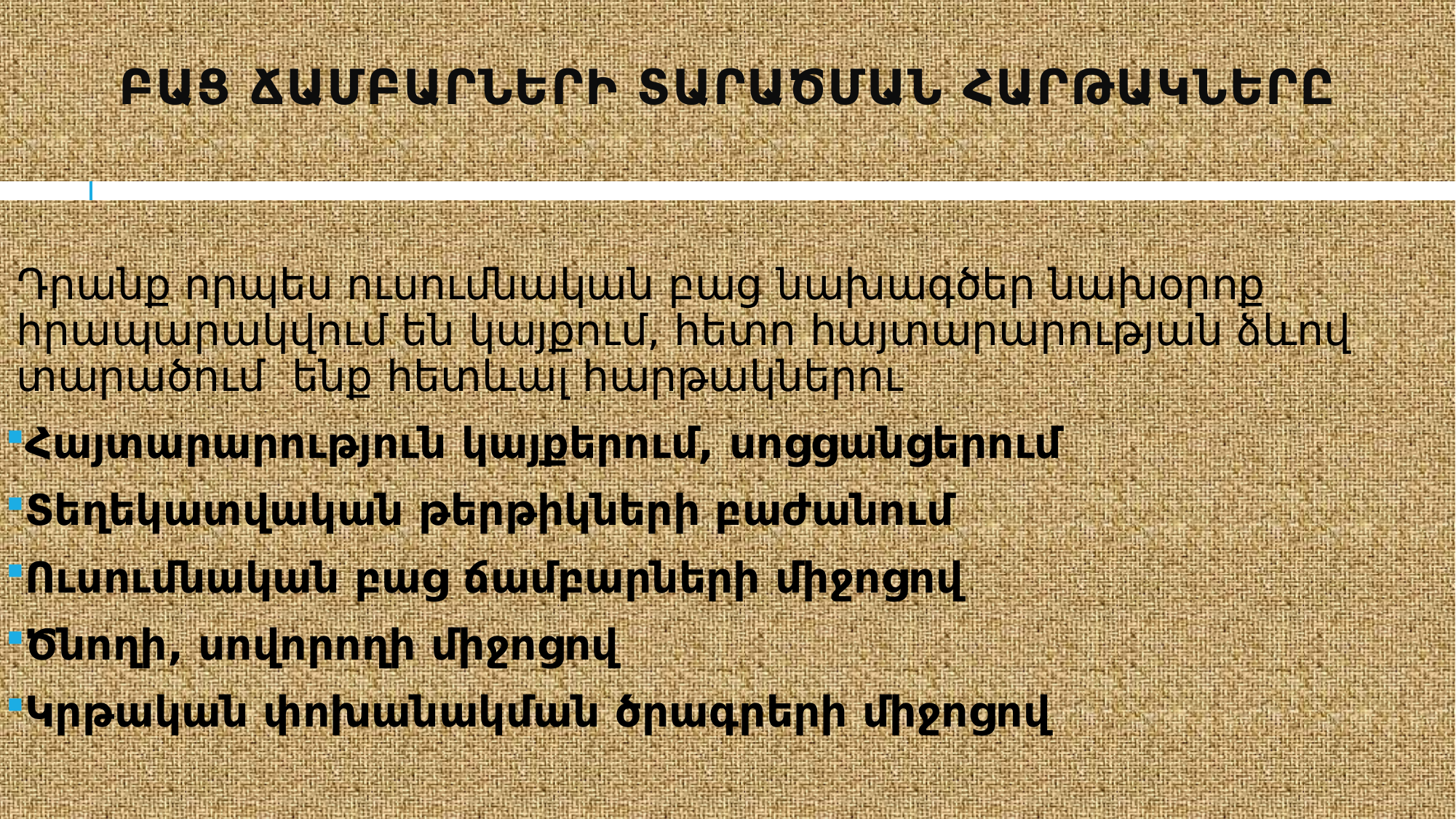

# ԲԱՑ ՃԱՄԲԱՐՆԵՐԻ տարածման ՀԱՐԹԱԿՆԵՐԸ

Դրանք որպես ուսումնական բաց նախագծեր նախօրոք հրապարակվում են կայքում, հետո հայտարարության ձևով տարածում  ենք հետևալ հարթակներու
Հայտարարություն կայքերում, սոցցանցերում
Տեղեկատվական թերթիկների բաժանում
Ուսումնական բաց ճամբարների միջոցով
Ծնողի, սովորողի միջոցով
Կրթական փոխանակման ծրագրերի միջոցով